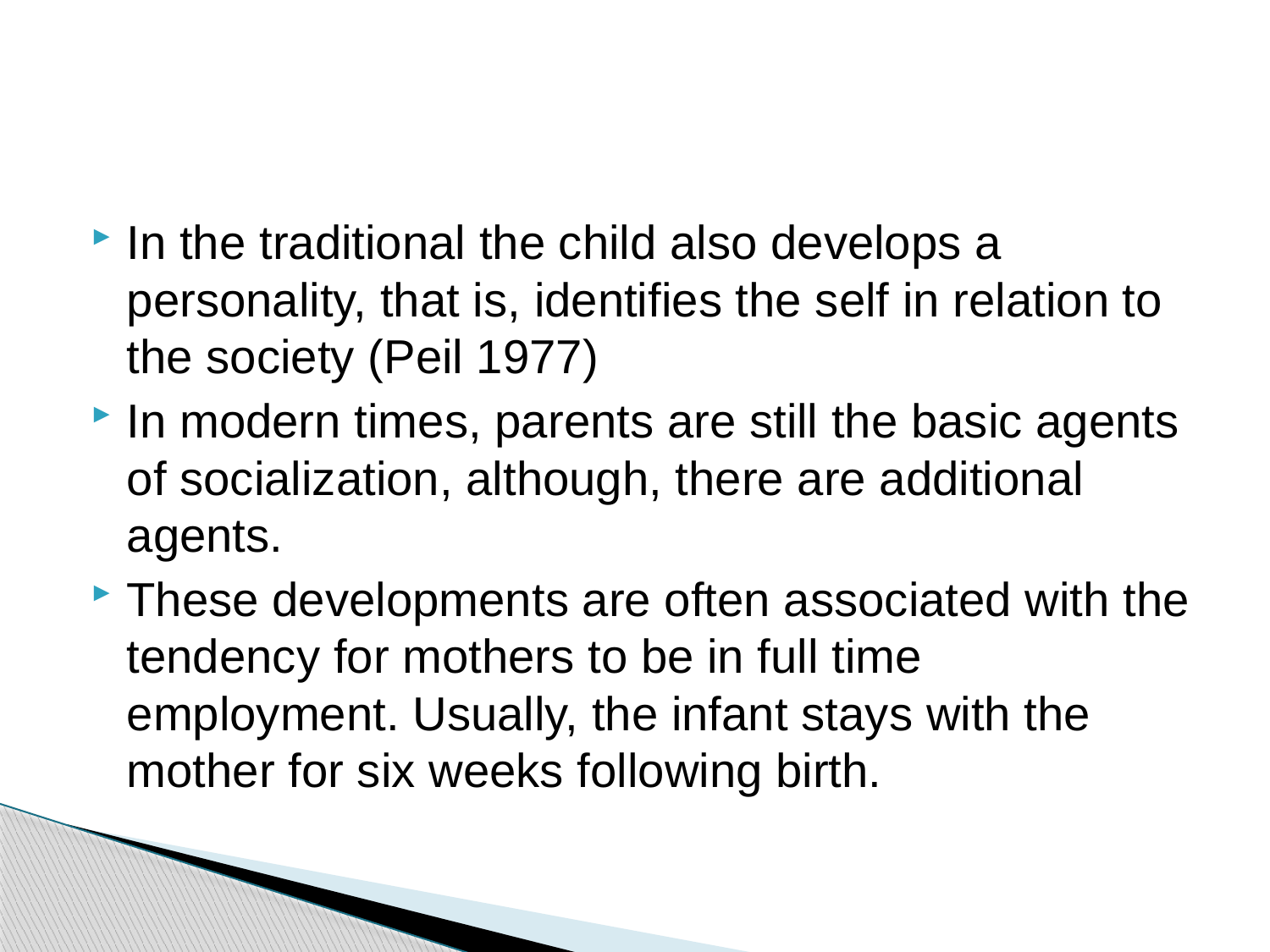

#
In the traditional the child also develops a personality, that is, identifies the self in relation to the society (Peil 1977)
In modern times, parents are still the basic agents of socialization, although, there are additional agents.
These developments are often associated with the tendency for mothers to be in full time employment. Usually, the infant stays with the mother for six weeks following birth.